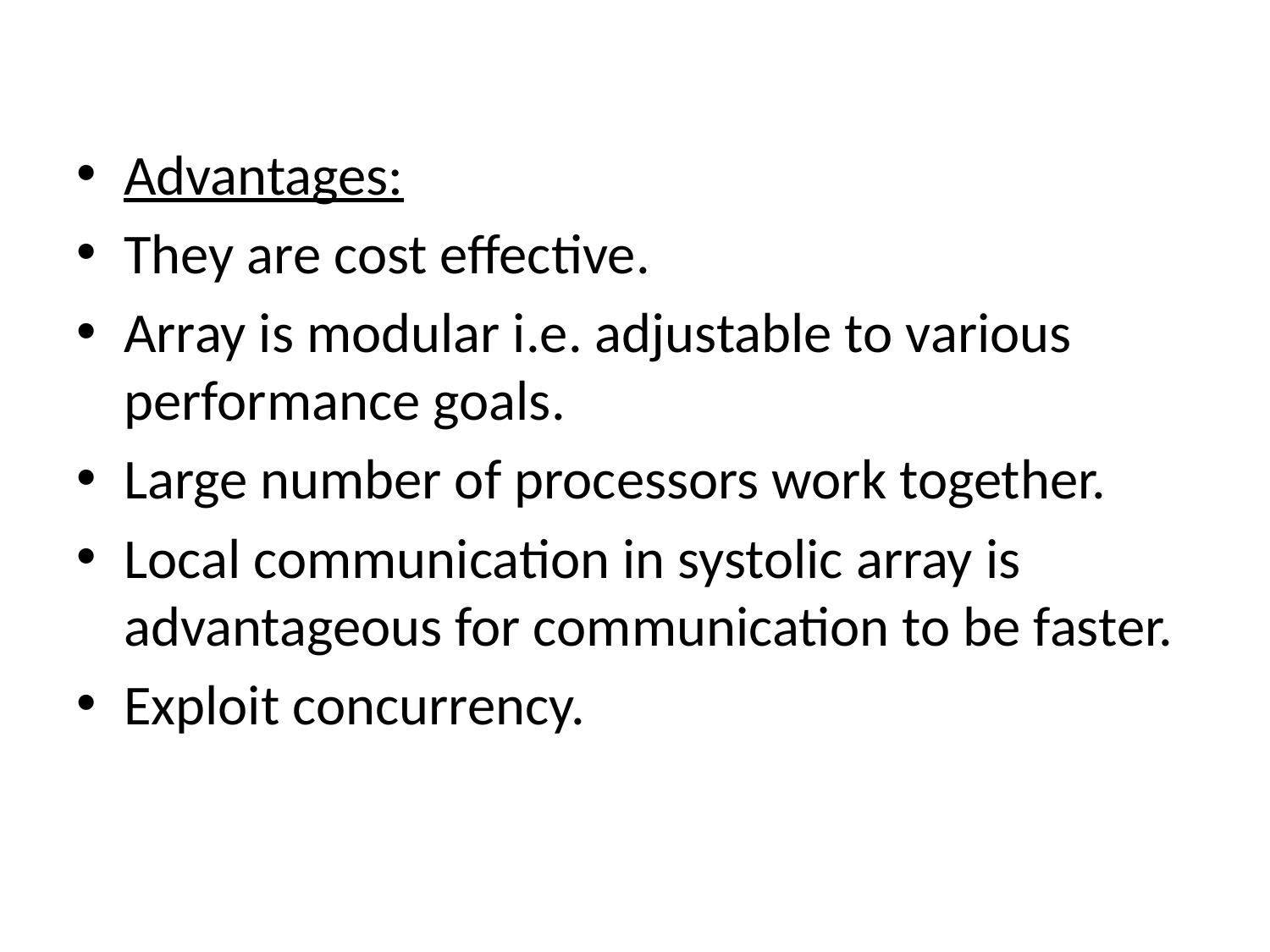

Advantages:
They are cost effective.
Array is modular i.e. adjustable to various performance goals.
Large number of processors work together.
Local communication in systolic array is advantageous for communication to be faster.
Exploit concurrency.